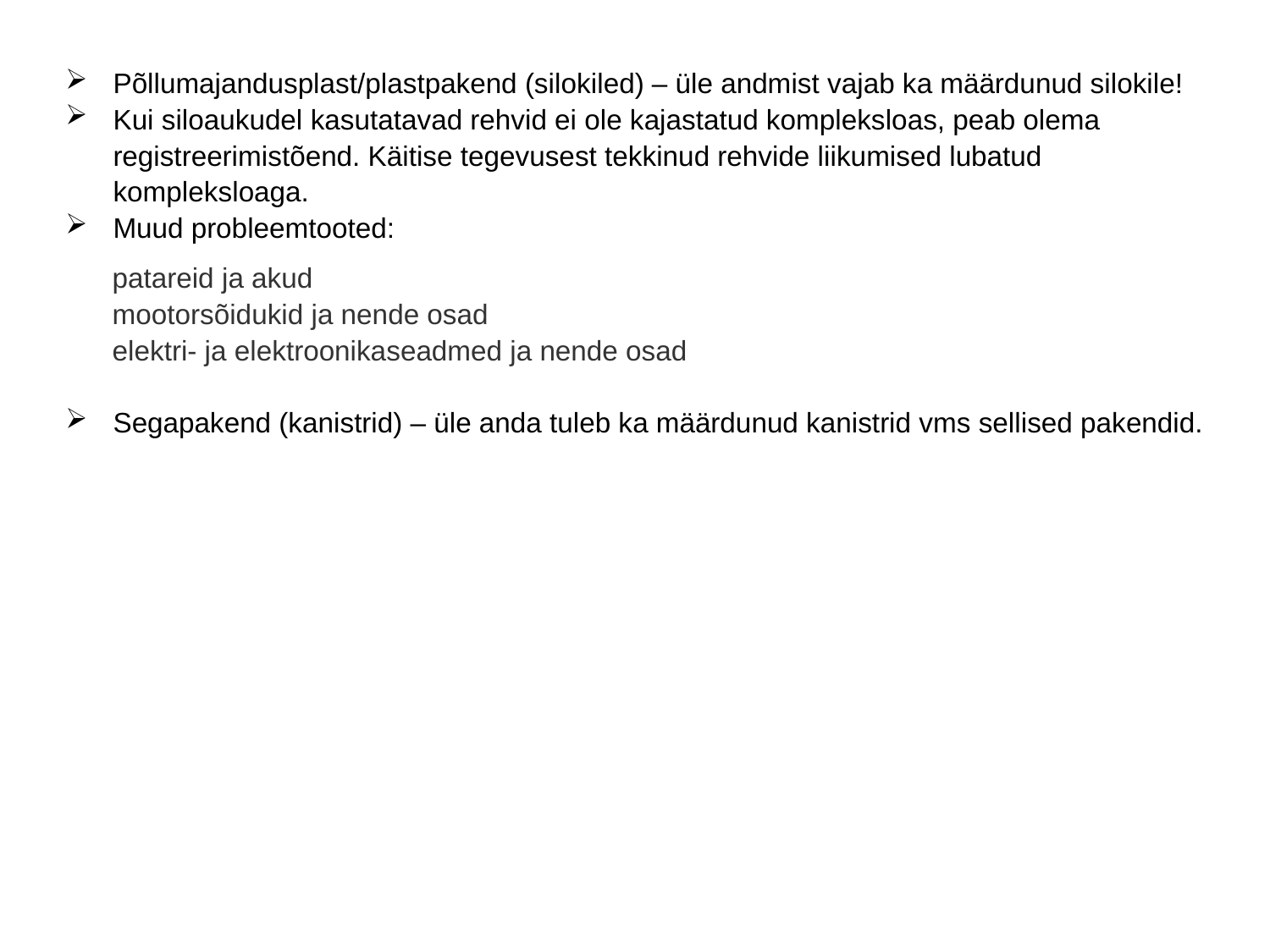

Põllumajandusplast/plastpakend (silokiled) – üle andmist vajab ka määrdunud silokile!
Kui siloaukudel kasutatavad rehvid ei ole kajastatud kompleksloas, peab olema registreerimistõend. Käitise tegevusest tekkinud rehvide liikumised lubatud kompleksloaga.
Muud probleemtooted:
      patareid ja akud
      mootorsõidukid ja nende osad
      elektri- ja elektroonikaseadmed ja nende osad

Segapakend (kanistrid) – üle anda tuleb ka määrdunud kanistrid vms sellised pakendid.